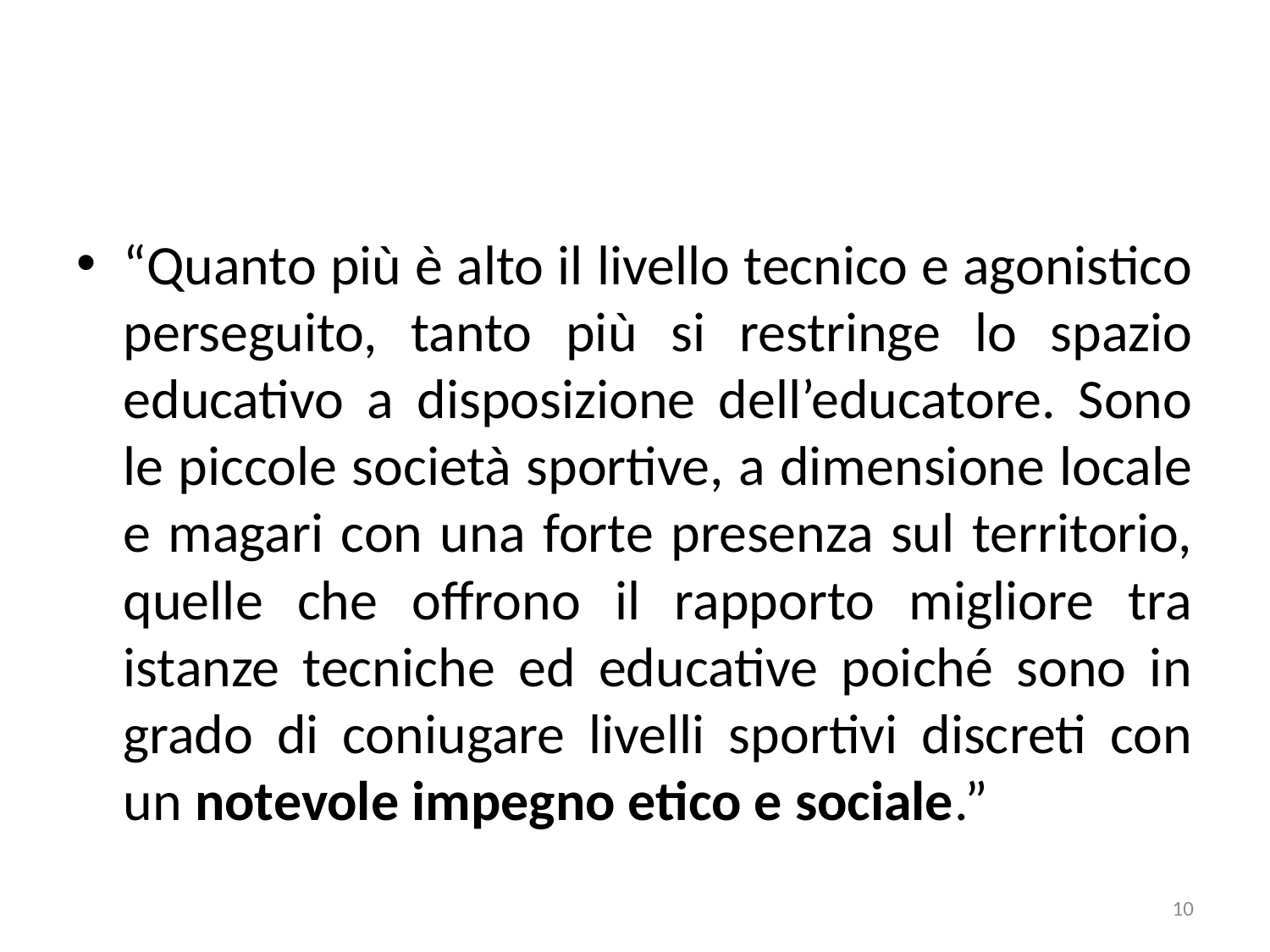

“Quanto più è alto il livello tecnico e agonistico perseguito, tanto più si restringe lo spazio educativo a disposizione dell’educatore. Sono le piccole società sportive, a dimensione locale e magari con una forte presenza sul territorio, quelle che offrono il rapporto migliore tra istanze tecniche ed educative poiché sono in grado di coniugare livelli sportivi discreti con un notevole impegno etico e sociale.”

10